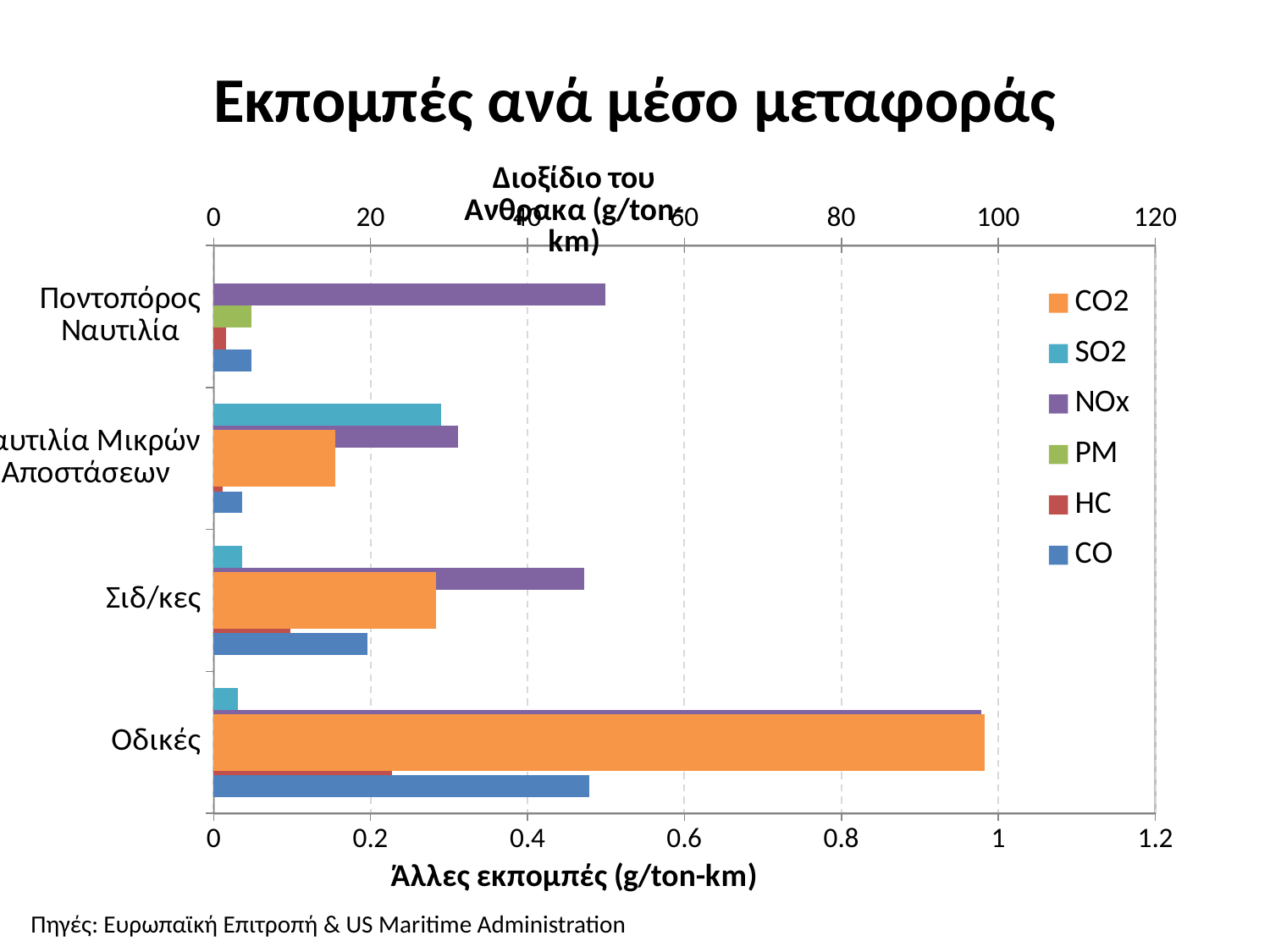

# Εκπομπές ανά μέσο μεταφοράς

### Chart

| Category | CO | HC | PM | NOx | SO2 | CO2 |
|---|---|---|---|---|---|---|
| Οδικές | 0.479 | 0.227 | 0.078 | 0.978 | 0.031 | 98.301 |
| Σιδ/κες | 0.196 | 0.098 | 0.027 | 0.472 | 0.036 | 28.338 |
| Ναυτιλία Μικρών Αποστάσεων | 0.036 | 0.012 | 0.006 | 0.311 | 0.29 | 15.45 |
| Ποντοπόρος Ναυτιλία | 0.048 | 0.016 | 0.0483 | 0.499 | 0.0 | 0.0 |
Πηγές: Ευρωπαϊκή Επιτροπή & US Maritime Administration